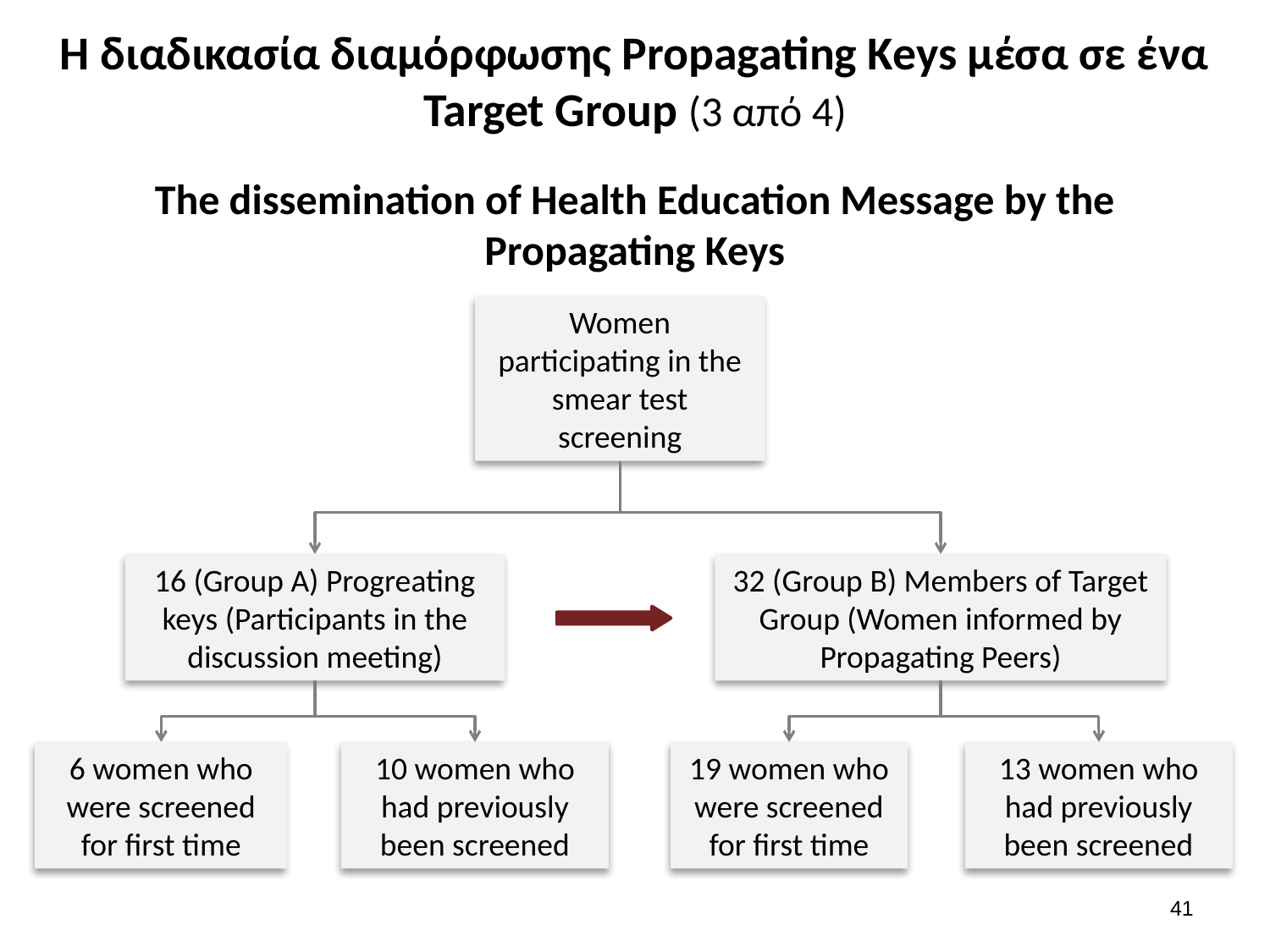

# Η διαδικασία διαμόρφωσης Propagating Keys μέσα σε ένα Target Group (3 από 4)
The dissemination of Health Education Message by the Propagating Keys
Women participating in the smear test screening
16 (Group A) Progreating keys (Participants in the discussion meeting)
32 (Group Β) Members of Target Group (Women informed by Propagating Peers)

6 women who were screened for first time
10 women who had previously been screened
19 women who were screened for first time
13 women who had previously been screened
41